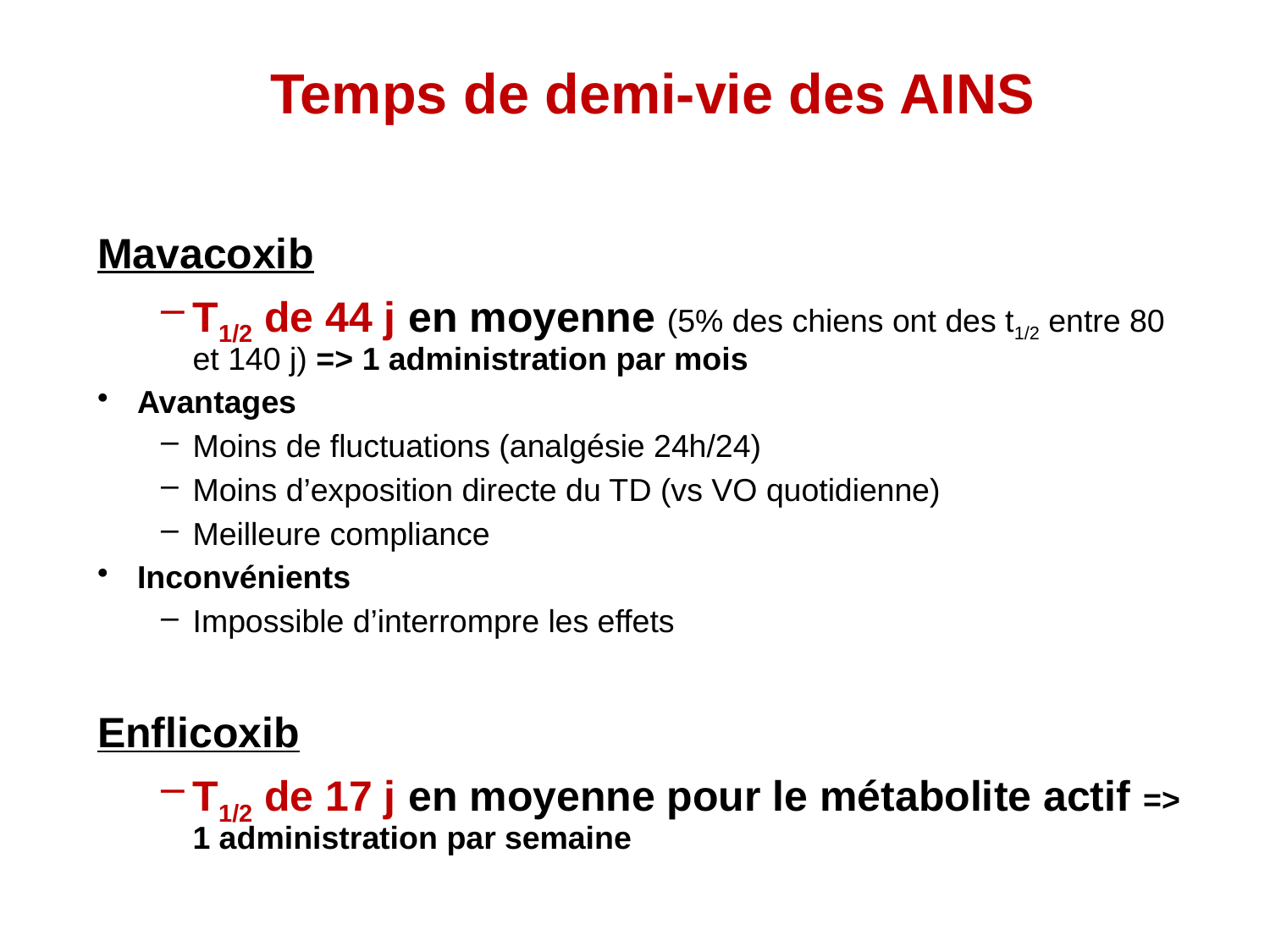

# Temps de demi-vie des AINS
Mavacoxib
T1/2 de 44 j en moyenne (5% des chiens ont des t1/2 entre 80 et 140 j) => 1 administration par mois
Avantages
Moins de fluctuations (analgésie 24h/24)
Moins d’exposition directe du TD (vs VO quotidienne)
Meilleure compliance
Inconvénients
Impossible d’interrompre les effets

Enflicoxib
T1/2 de 17 j en moyenne pour le métabolite actif => 1 administration par semaine